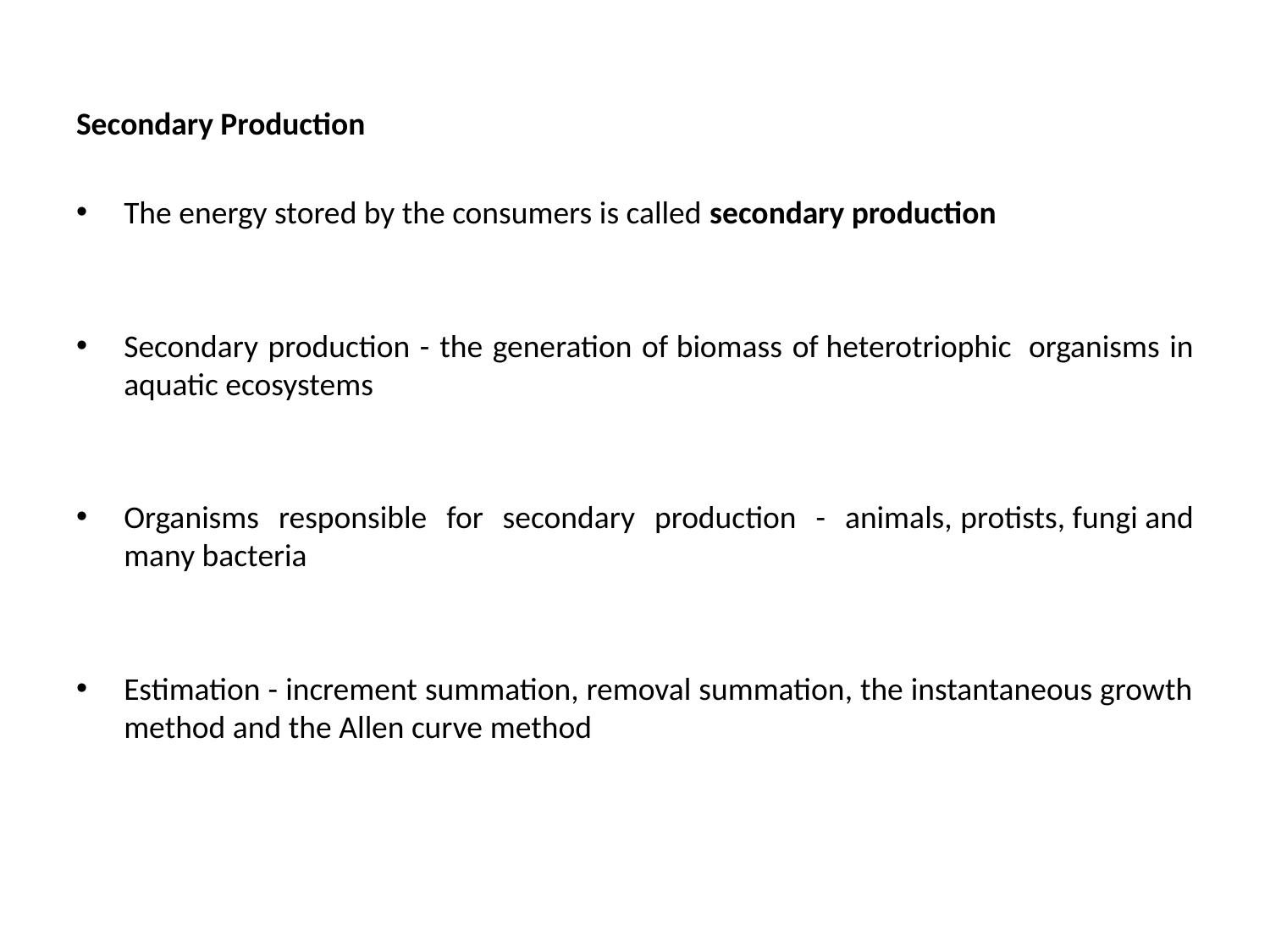

Secondary Production

The energy stored by the consumers is called secondary production

Secondary production - the generation of biomass of heterotriophic  organisms in aquatic ecosystems

Organisms responsible for secondary production - animals, protists, fungi and many bacteria

Estimation - increment summation, removal summation, the instantaneous growth method and the Allen curve method